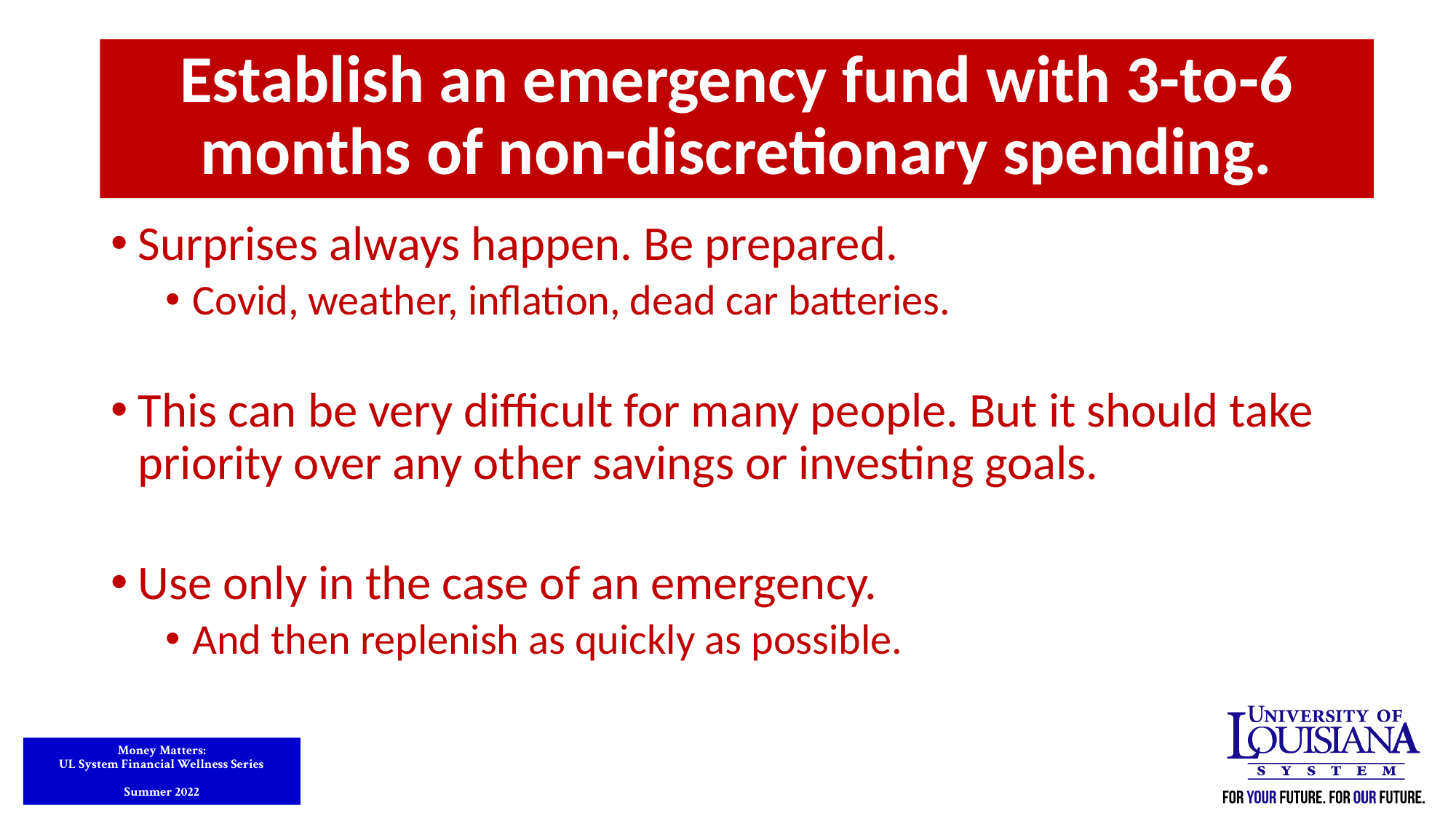

Establish an emergency fund with 3-to-6 months of non-discretionary spending.

Surprises always happen. Be prepared.
Covid, weather, inflation, dead car batteries.
This can be very difficult for many people. But it should take priority over any other savings or investing goals.
Use only in the case of an emergency.
And then replenish as quickly as possible.